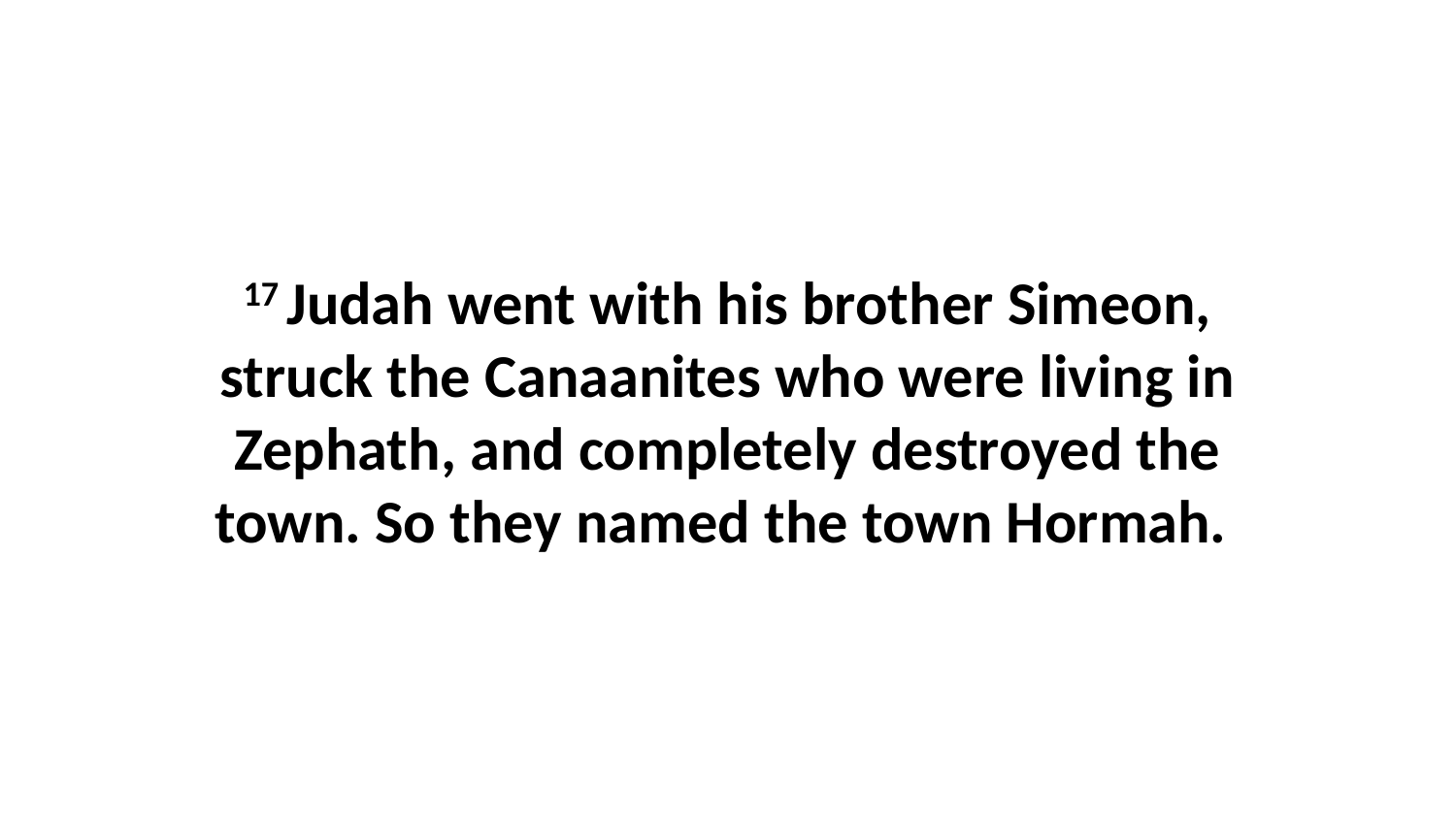

17 Judah went with his brother Simeon, struck the Canaanites who were living in Zephath, and completely destroyed the town. So they named the town Hormah.